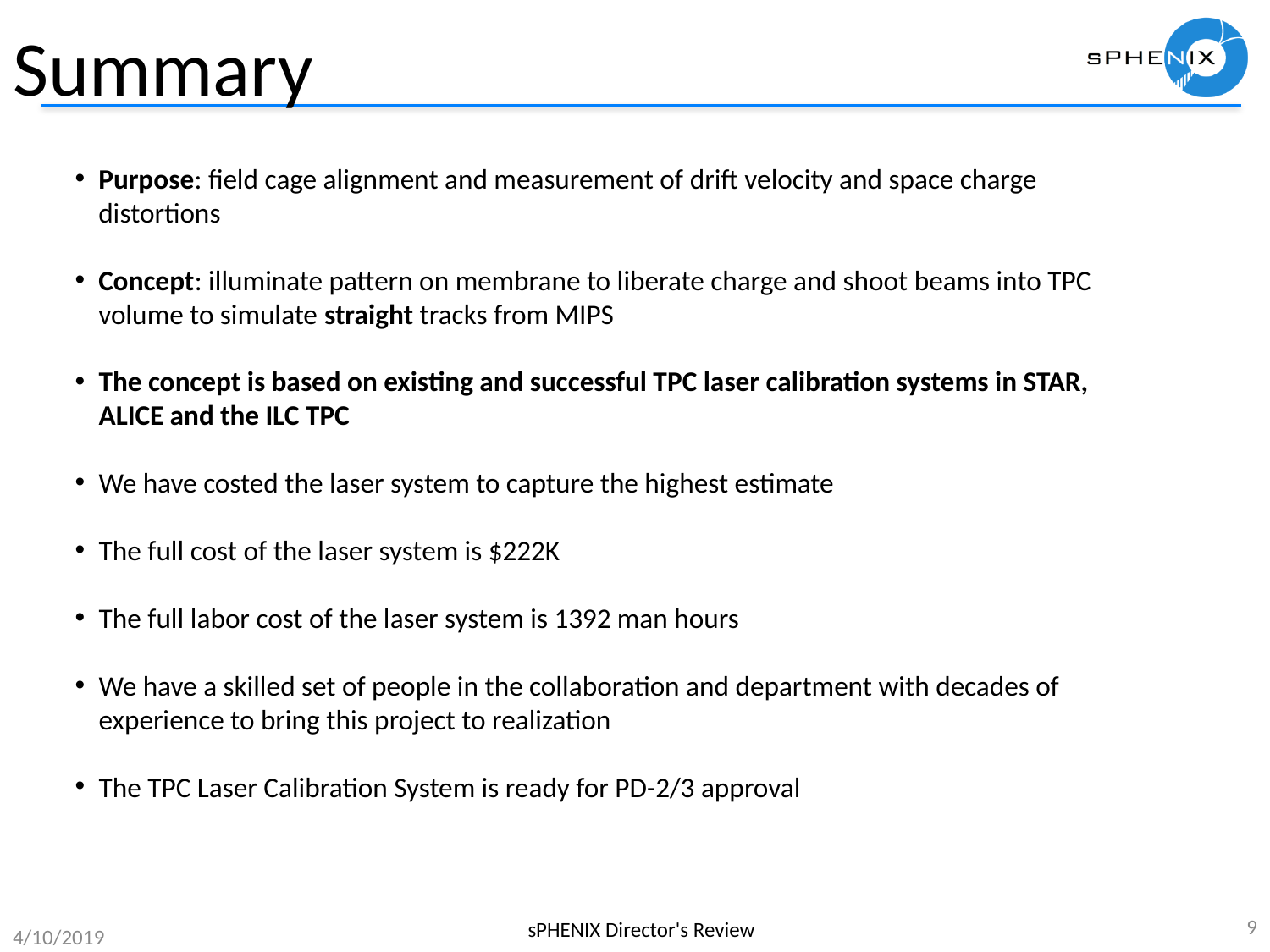

Summary

Purpose: field cage alignment and measurement of drift velocity and space charge distortions

Concept: illuminate pattern on membrane to liberate charge and shoot beams into TPC volume to simulate straight tracks from MIPS

The concept is based on existing and successful TPC laser calibration systems in STAR, ALICE and the ILC TPC

We have costed the laser system to capture the highest estimate

The full cost of the laser system is $222K

The full labor cost of the laser system is 1392 man hours

We have a skilled set of people in the collaboration and department with decades of experience to bring this project to realization

The TPC Laser Calibration System is ready for PD-2/3 approval

9
sPHENIX Director's Review
4/10/2019